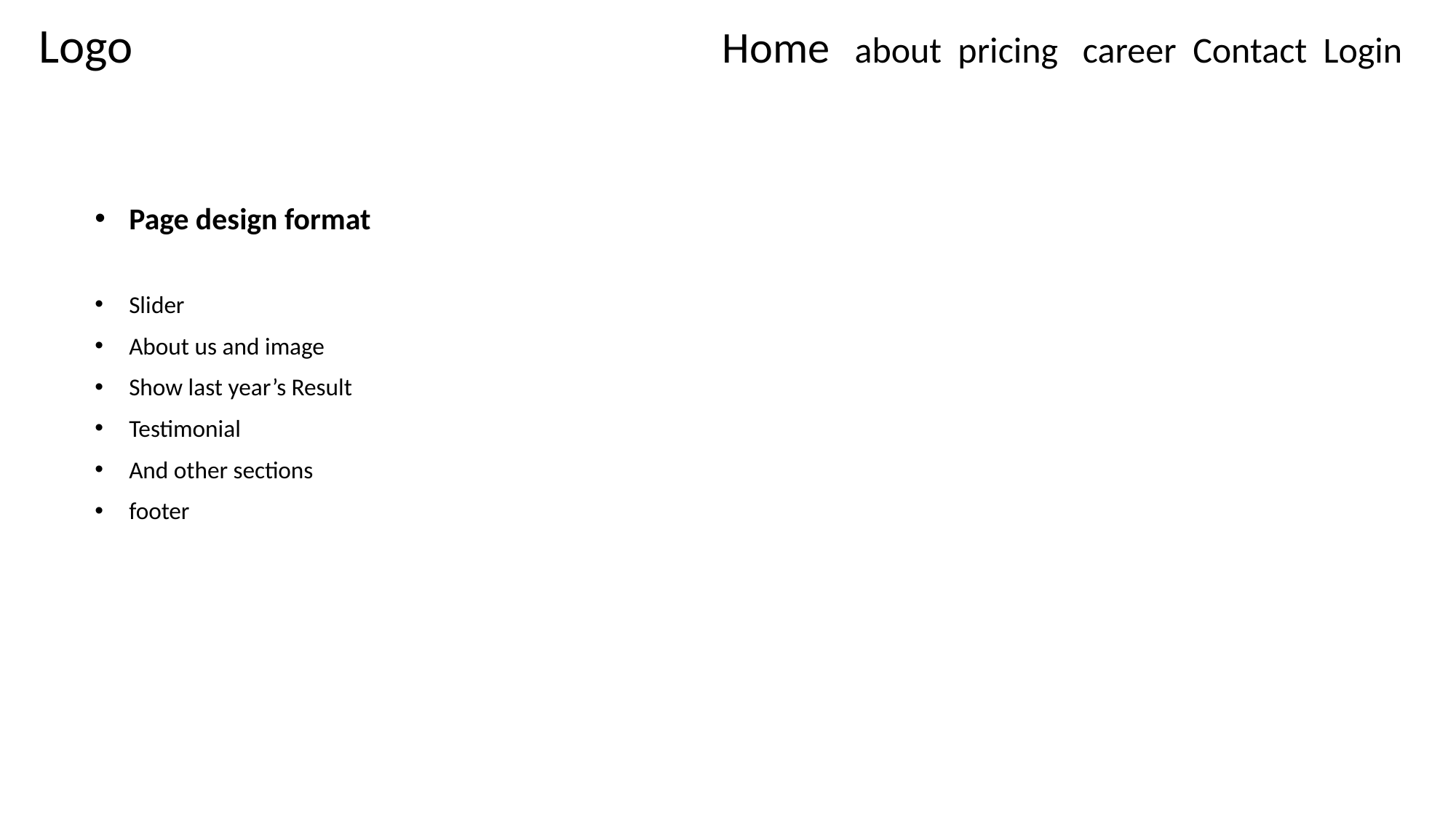

Logo                                                      Home   about  pricing   career  Contact  Login
Page design format

Slider
About us and image
Show last year’s Result
Testimonial
And other sections
footer